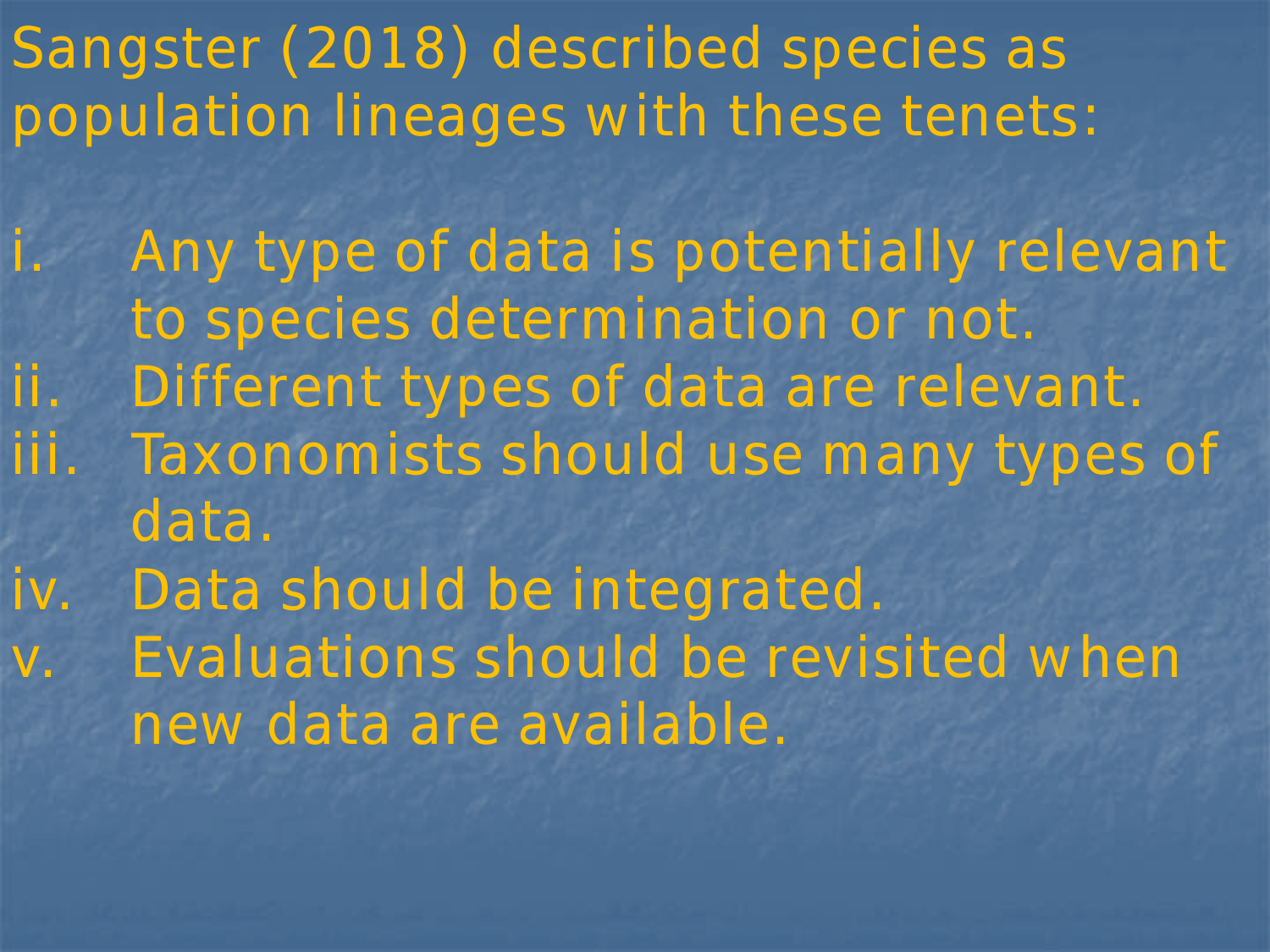

Sangster (2018) described species as population lineages with these tenets:

Any type of data is potentially relevant to species determination or not.
Different types of data are relevant.
Taxonomists should use many types of data.
Data should be integrated.
Evaluations should be revisited when new data are available.